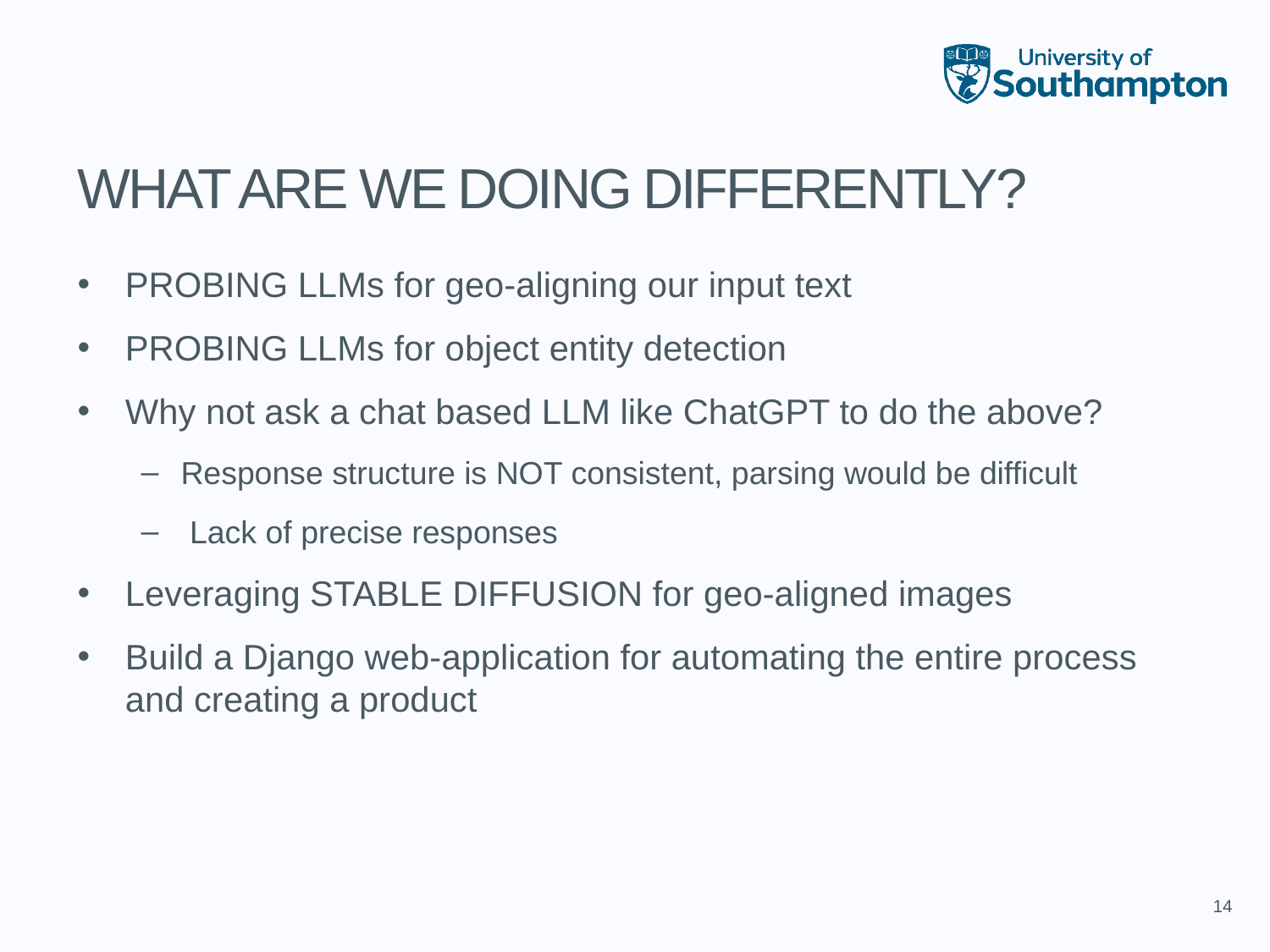

# WHAT ARE WE DOING DIFFERENTLY?
PROBING LLMs for geo-aligning our input text
PROBING LLMs for object entity detection
Why not ask a chat based LLM like ChatGPT to do the above?
Response structure is NOT consistent, parsing would be difficult
 Lack of precise responses
Leveraging STABLE DIFFUSION for geo-aligned images
Build a Django web-application for automating the entire process and creating a product